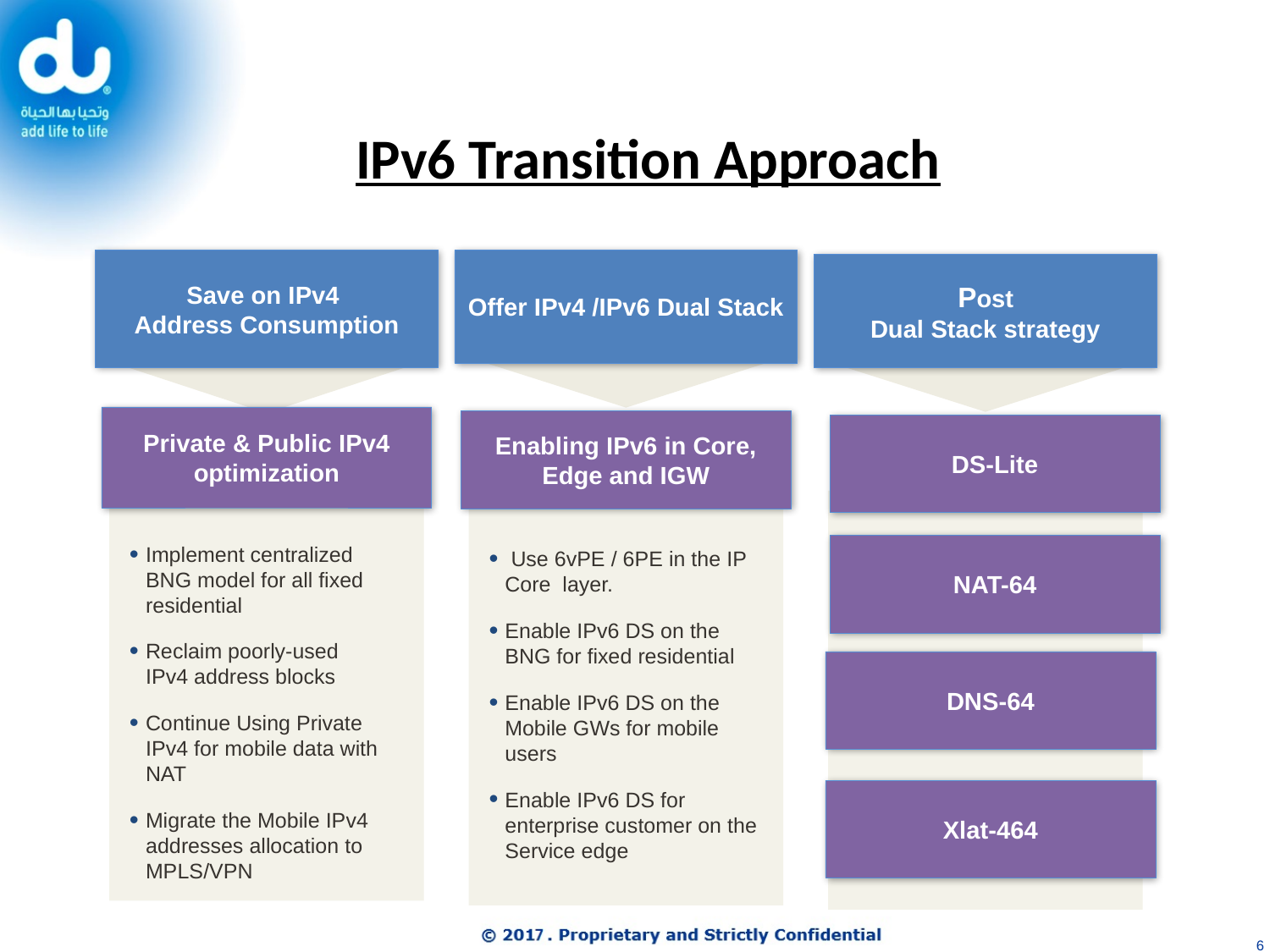

# IPv6 Transition Approach

Save on IPv4
Address Consumption
Private & Public IPv4 optimization

Implement centralized BNG model for all fixed residential
Reclaim poorly-used
IPv4 address blocks
Continue Using Private IPv4 for mobile data with NAT
Migrate the Mobile IPv4 addresses allocation to MPLS/VPN

Offer IPv4 /IPv6 Dual Stack
Enabling IPv6 in Core, Edge and IGW

 Use 6vPE / 6PE in the IP Core  layer.
Enable IPv6 DS on the BNG for fixed residential
Enable IPv6 DS on the Mobile GWs for mobile users
Enable IPv6 DS for enterprise customer on the Service edge

 Post
Dual Stack strategy
DS-Lite

NAT-64
DNS-64
Xlat-464
6